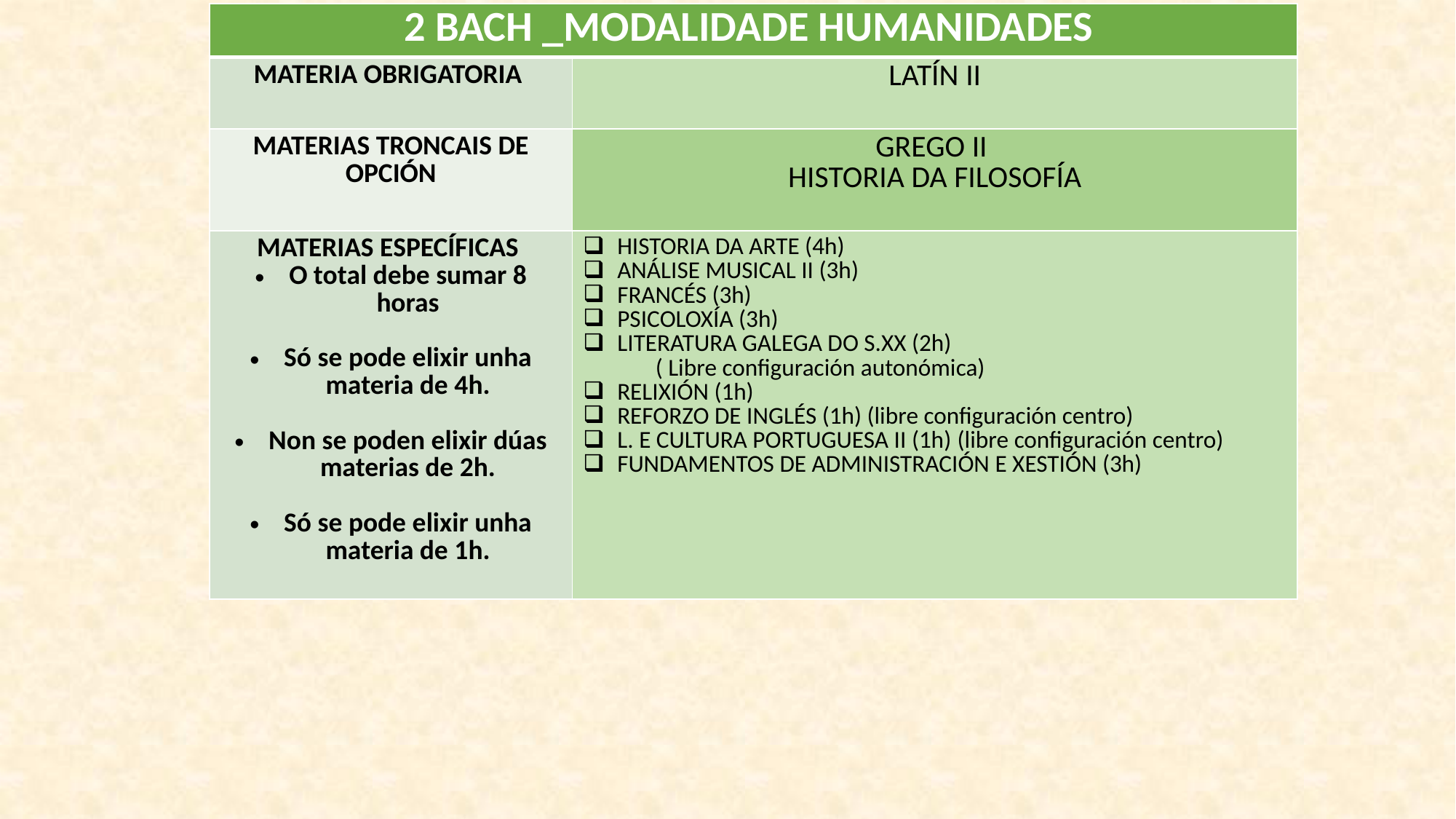

| 2 BACH \_MODALIDADE HUMANIDADES |  |
| --- | --- |
| MATERIA OBRIGATORIA | LATÍN II |
| MATERIAS TRONCAIS DE OPCIÓN | GREGO II HISTORIA DA FILOSOFÍA |
| MATERIAS ESPECÍFICAS O total debe sumar 8 horas Só se pode elixir unha materia de 4h. Non se poden elixir dúas materias de 2h. Só se pode elixir unha materia de 1h. | HISTORIA DA ARTE (4h) ANÁLISE MUSICAL II (3h) FRANCÉS (3h) PSICOLOXÍA (3h) LITERATURA GALEGA DO S.XX (2h) ( Libre configuración autonómica) RELIXIÓN (1h) REFORZO DE INGLÉS (1h) (libre configuración centro) L. E CULTURA PORTUGUESA II (1h) (libre configuración centro) FUNDAMENTOS DE ADMINISTRACIÓN E XESTIÓN (3h) |